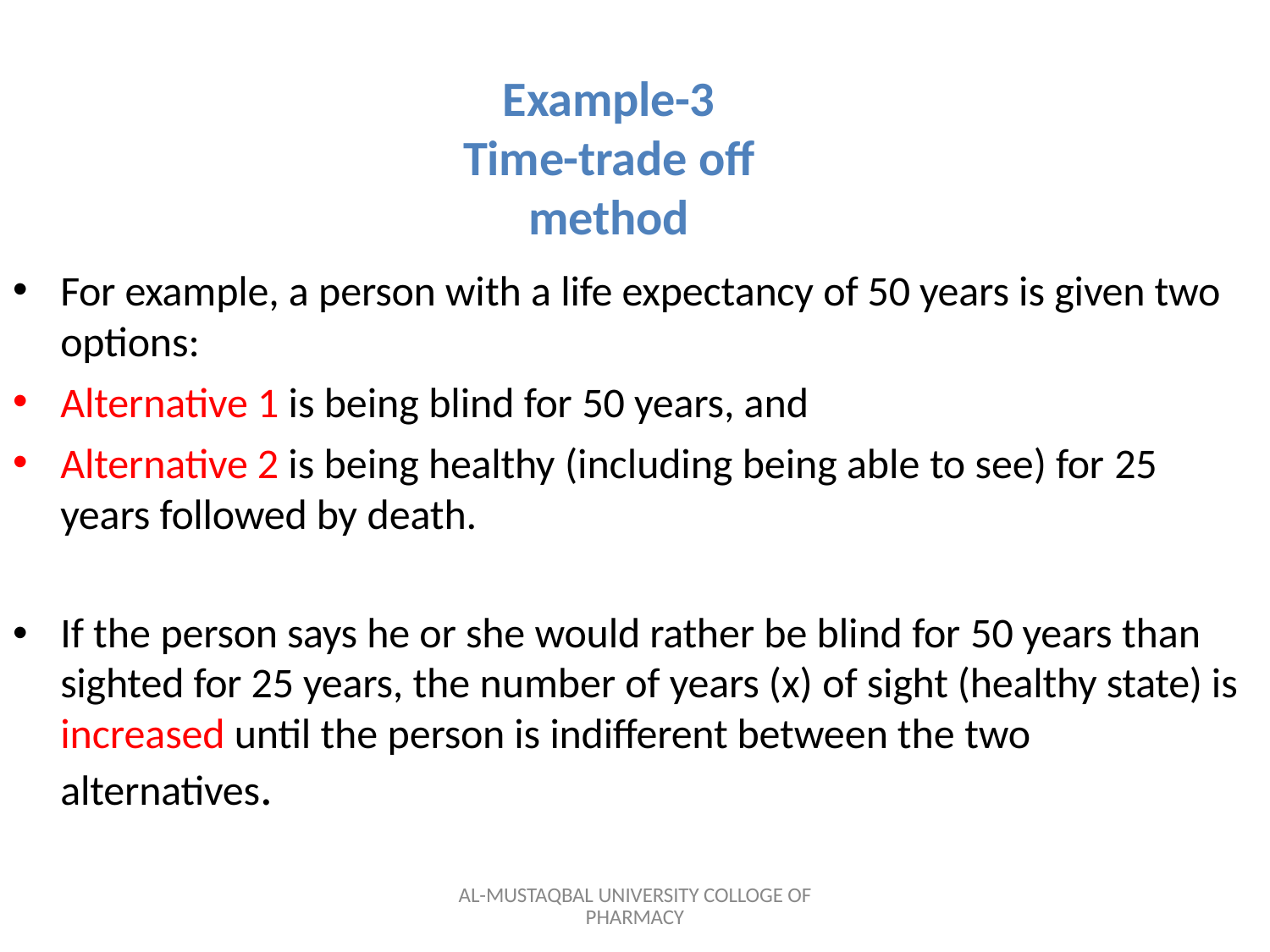

# Example-3
Time-trade off method
For example, a person with a life expectancy of 50 years is given two  options:
Alternative 1 is being blind for 50 years, and
Alternative 2 is being healthy (including being able to see) for 25
years followed by death.

If the person says he or she would rather be blind for 50 years than  sighted for 25 years, the number of years (x) of sight (healthy state) is  increased until the person is indifferent between the two  alternatives.
AL-MUSTAQBAL UNIVERSITY COLLOGE OF PHARMACY